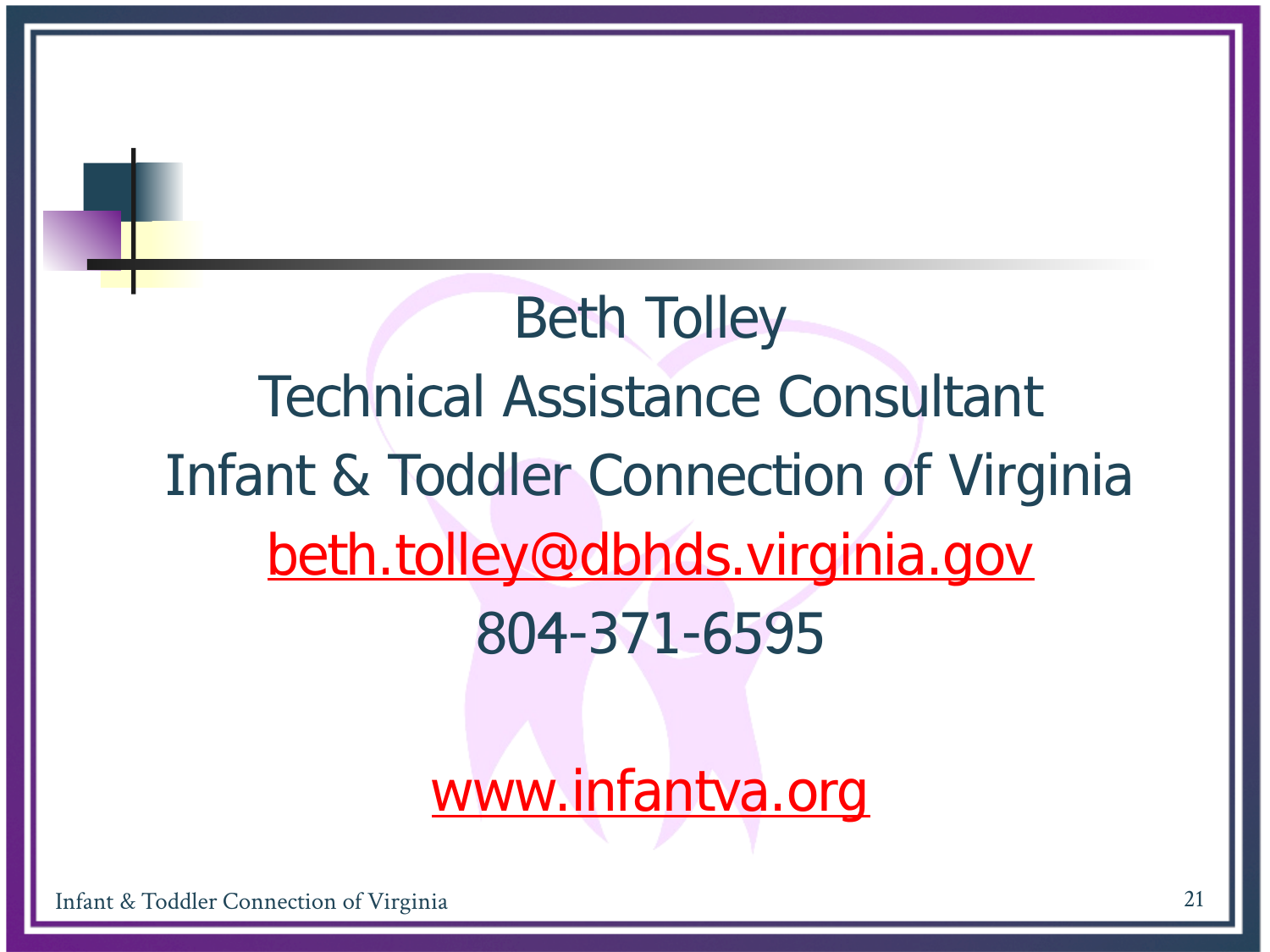

Beth Tolley
Technical Assistance Consultant
Infant & Toddler Connection of Virginia
beth.tolley@dbhds.virginia.gov
804-371-6595

www.infantva.org

21
Infant & Toddler Connection of Virginia